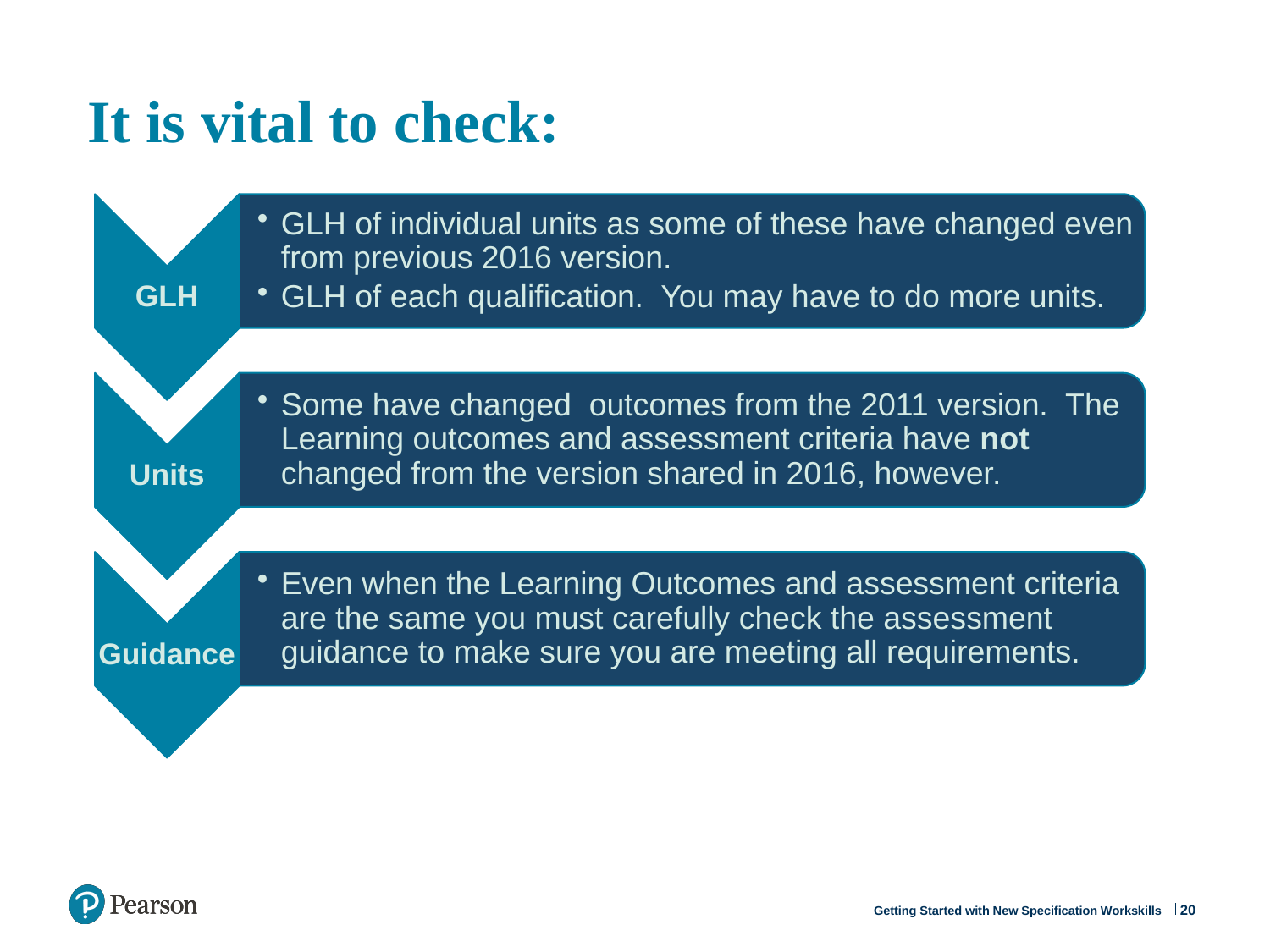

# It is vital to check:
GLH
GLH of individual units as some of these have changed even from previous 2016 version.
GLH of each qualification.  You may have to do more units.
Units
Some have changed  outcomes from the 2011 version.  The Learning outcomes and assessment criteria have not changed from the version shared in 2016, however.
Guidance
Even when the Learning Outcomes and assessment criteria are the same you must carefully check the assessment guidance to make sure you are meeting all requirements.

20
Getting Started with New Specification Workskills